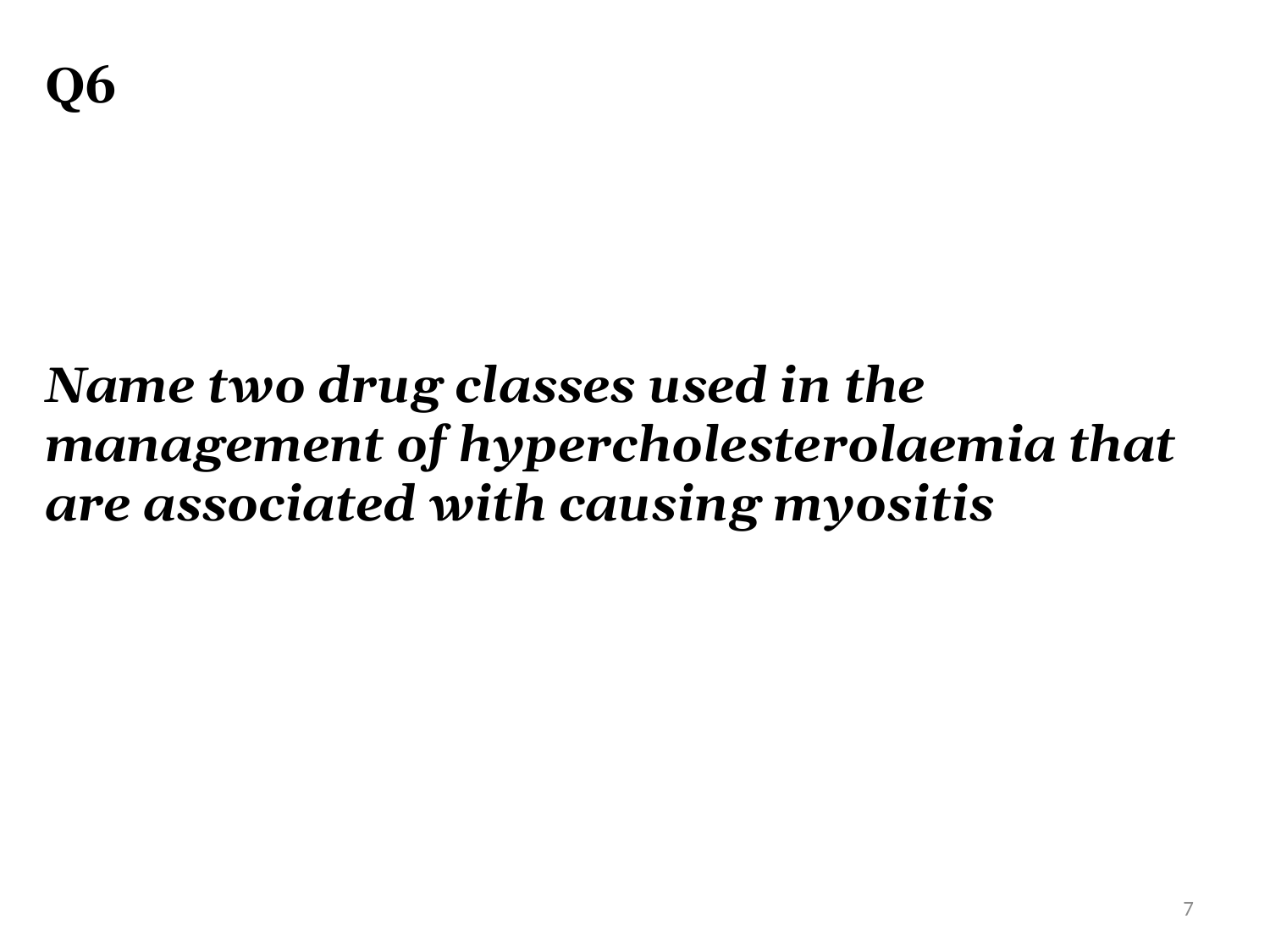

# Q6

Name two drug classes used in the management of hypercholesterolaemia that are associated with causing myositis
7